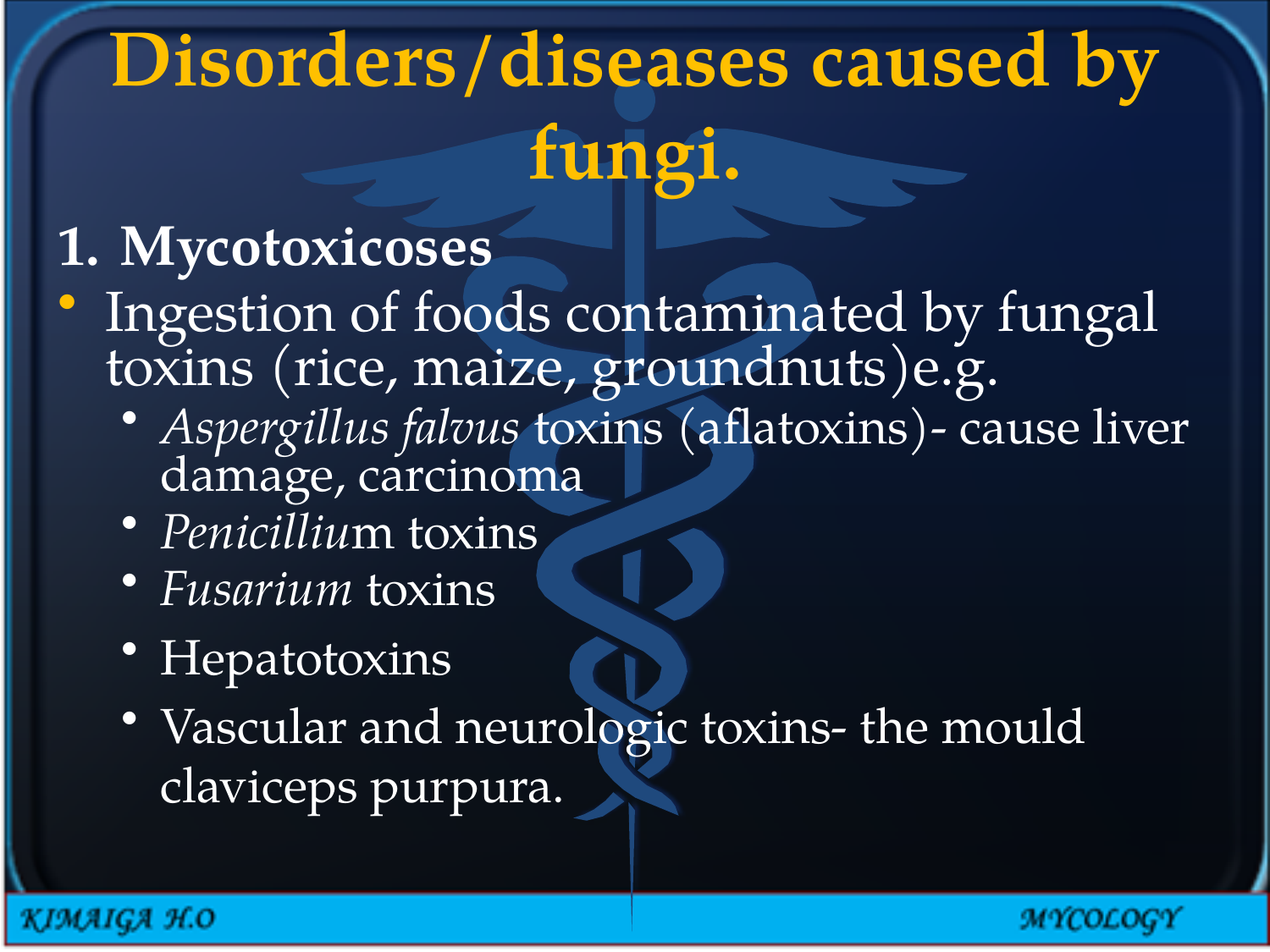

# Disorders/diseases caused by fungi.
1.	 Mycotoxicoses
Ingestion of foods contaminated by fungal toxins (rice, maize, groundnuts)e.g.
Aspergillus falvus toxins (aflatoxins)- cause liver damage, carcinoma
Penicillium toxins
Fusarium toxins
Hepatotoxins
Vascular and neurologic toxins- the mould claviceps purpura.